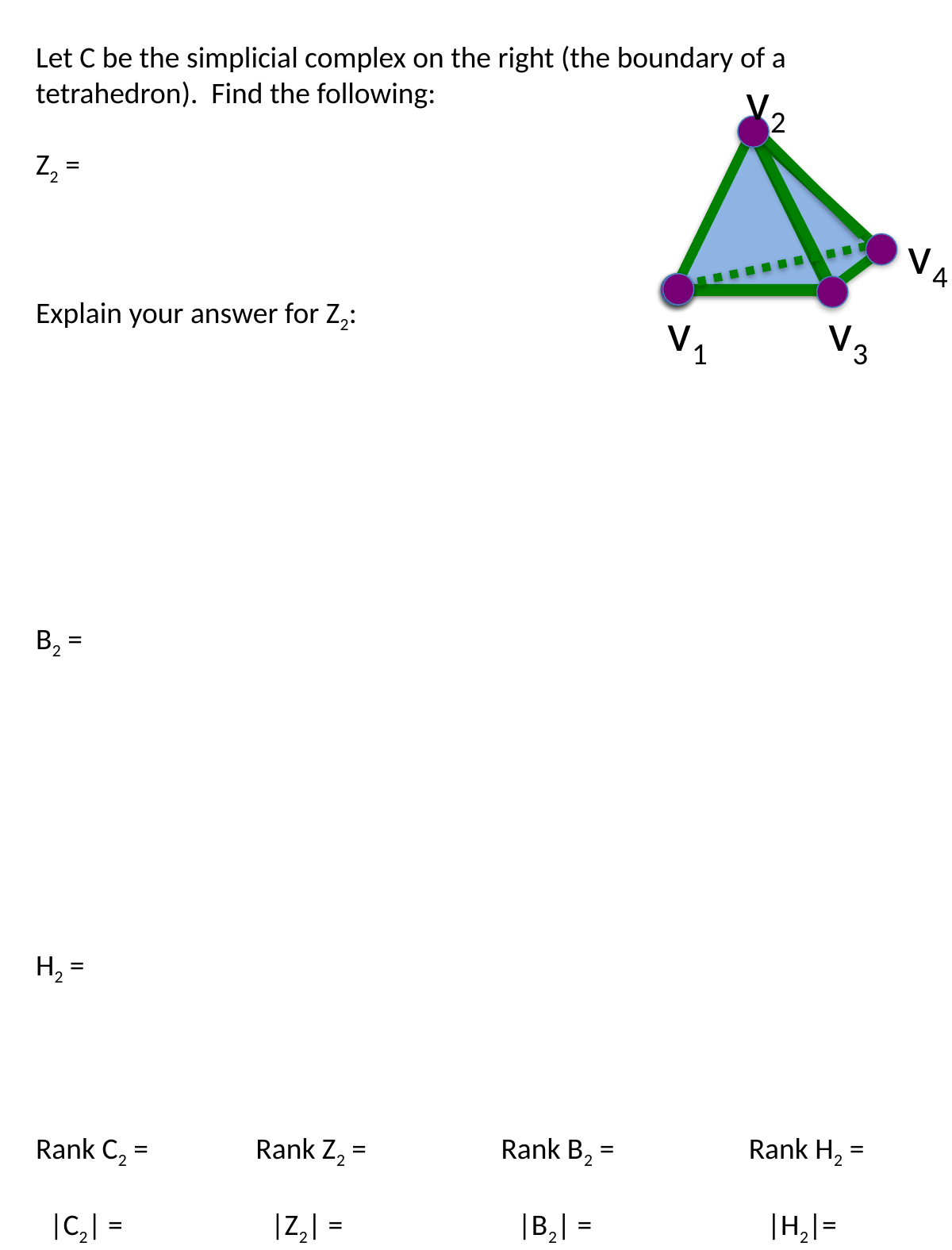

Let C be the simplicial complex on the right (the boundary of a tetrahedron).  Find the following:

Z2 =

Explain your answer for Z2:

B2 =

H2 =

Rank C2 =                Rank Z2 =                    Rank B2 =                    Rank H2 =

  |C2| =                      |Z2| =                          |B2| =                          |H2|=

v2

v4
v1
v3